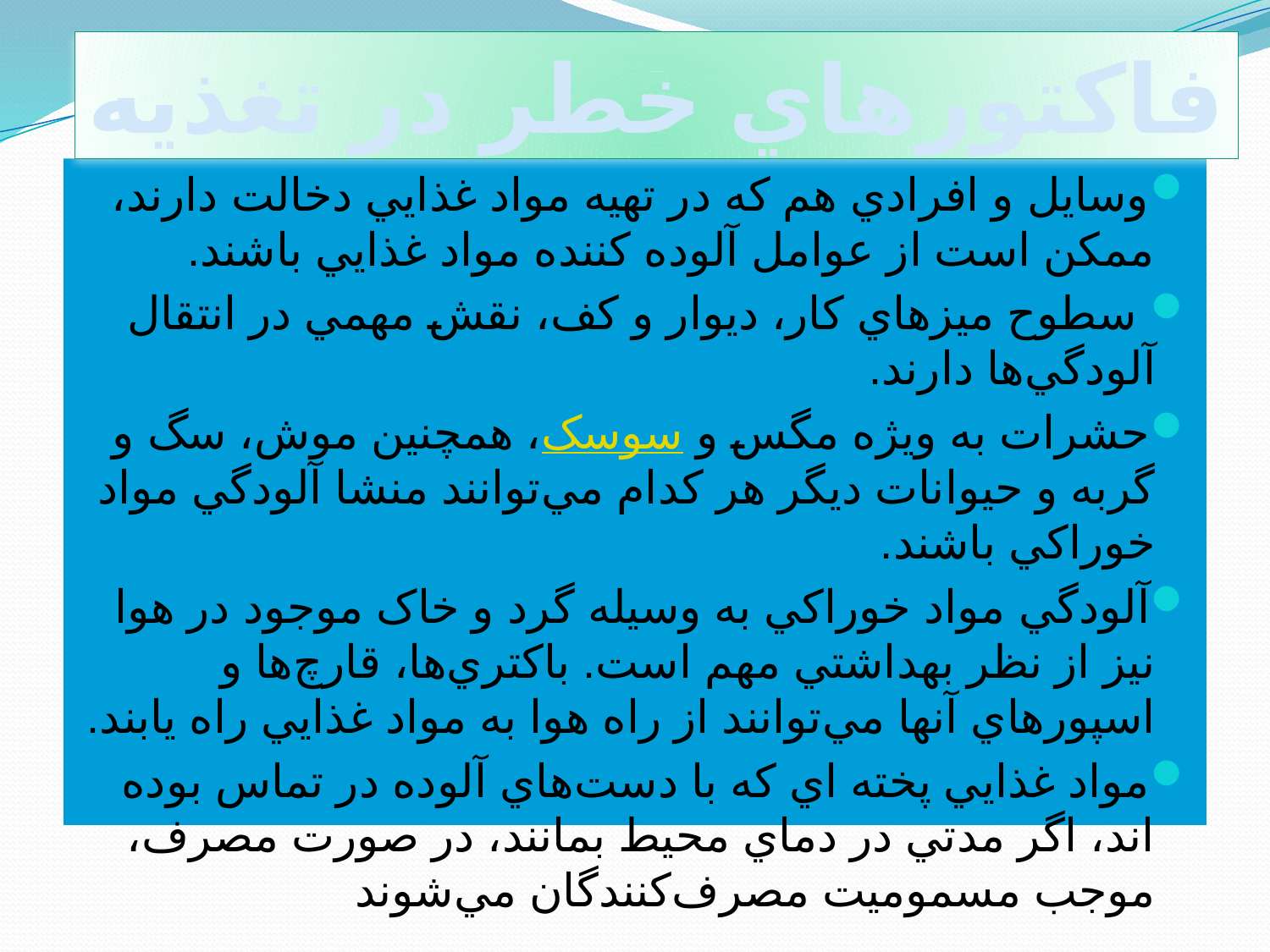

فاكتورهاي خطر در تغذيه
وسايل و افرادي هم که در تهيه مواد غذايي دخالت دارند، ممکن است از عوامل آلوده کننده مواد غذايي باشند.
 سطوح ميزهاي کار، ديوار و کف، نقش مهمي در انتقال آلودگي‌ها دارند.
حشرات به ويژه مگس و سوسک، همچنين موش، سگ و گربه و حيوانات ديگر هر کدام مي‌توانند منشا آلودگي مواد خوراکي باشند.
آلودگي‌ مواد خوراکي به وسيله گرد و خاک موجود در هوا نيز از نظر بهداشتي مهم است. باکتري‌ها، قارچ‌ها و اسپورهاي آنها مي‌توانند از راه هوا به مواد غذايي راه يابند.
مواد غذايي پخته اي که با دست‌هاي آلوده در تماس بوده اند، اگر مدتي در دماي محيط بمانند، در صورت مصرف، موجب مسموميت مصرف‌‌کنندگان مي‌شوند